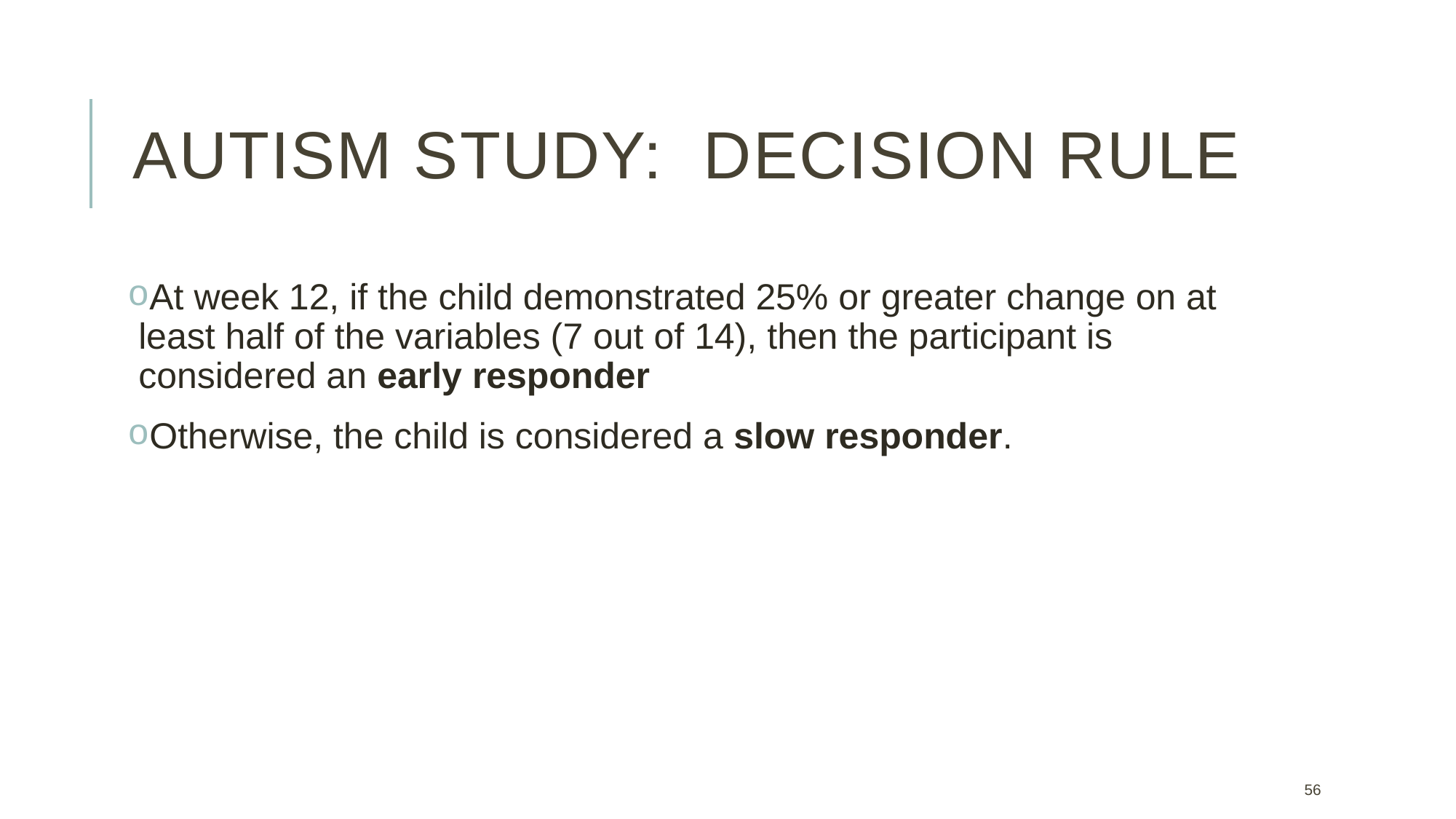

# Autism Study:  Decision Rule
At week 12, if the child demonstrated 25% or greater change on at least half of the variables (7 out of 14), then the participant is considered an early responder
Otherwise, the child is considered a slow responder.
56